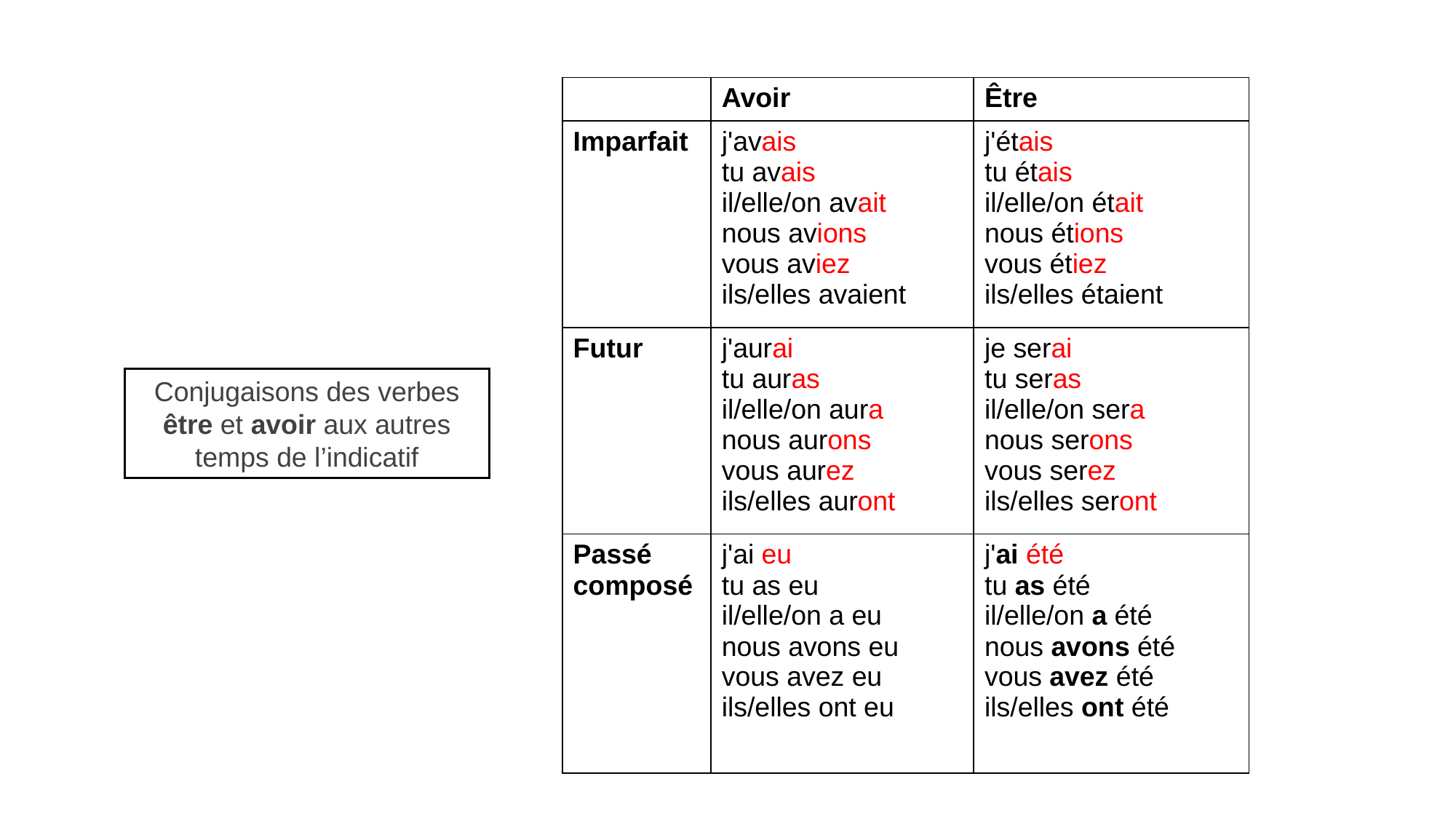

|  | Avoir | Être |
| --- | --- | --- |
| Imparfait | j'avais tu avais il/elle/on avait nous avions vous aviez ils/elles avaient | j'étais tu étais il/elle/on était nous étions vous étiez ils/elles étaient |
| Futur | j'aurai tu auras il/elle/on aura nous aurons vous aurez ils/elles auront | je serai tu seras il/elle/on sera nous serons vous serez ils/elles seront |
| Passé composé | j'ai eu tu as eu il/elle/on a eu nous avons eu vous avez eu ils/elles ont eu | j'ai été tu as été il/elle/on a été nous avons été vous avez été ils/elles ont été |
Conjugaisons des verbes être et avoir aux autres temps de l’indicatif